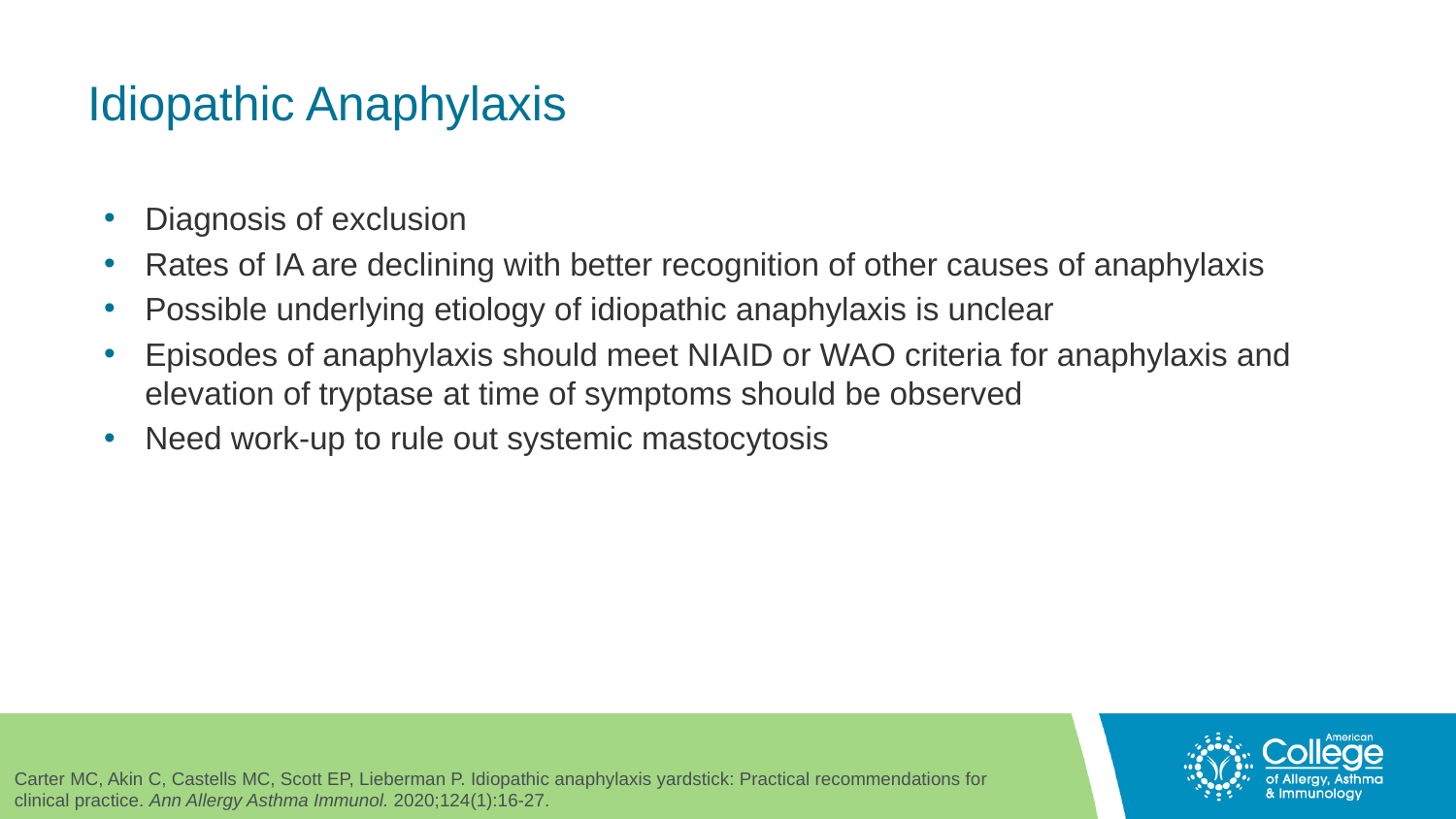

# Idiopathic Anaphylaxis
Diagnosis of exclusion
Rates of IA are declining with better recognition of other causes of anaphylaxis
Possible underlying etiology of idiopathic anaphylaxis is unclear
Episodes of anaphylaxis should meet NIAID or WAO criteria for anaphylaxis and elevation of tryptase at time of symptoms should be observed
Need work-up to rule out systemic mastocytosis
Carter MC, Akin C, Castells MC, Scott EP, Lieberman P. Idiopathic anaphylaxis yardstick: Practical recommendations for clinical practice. Ann Allergy Asthma Immunol. 2020;124(1):16-27.